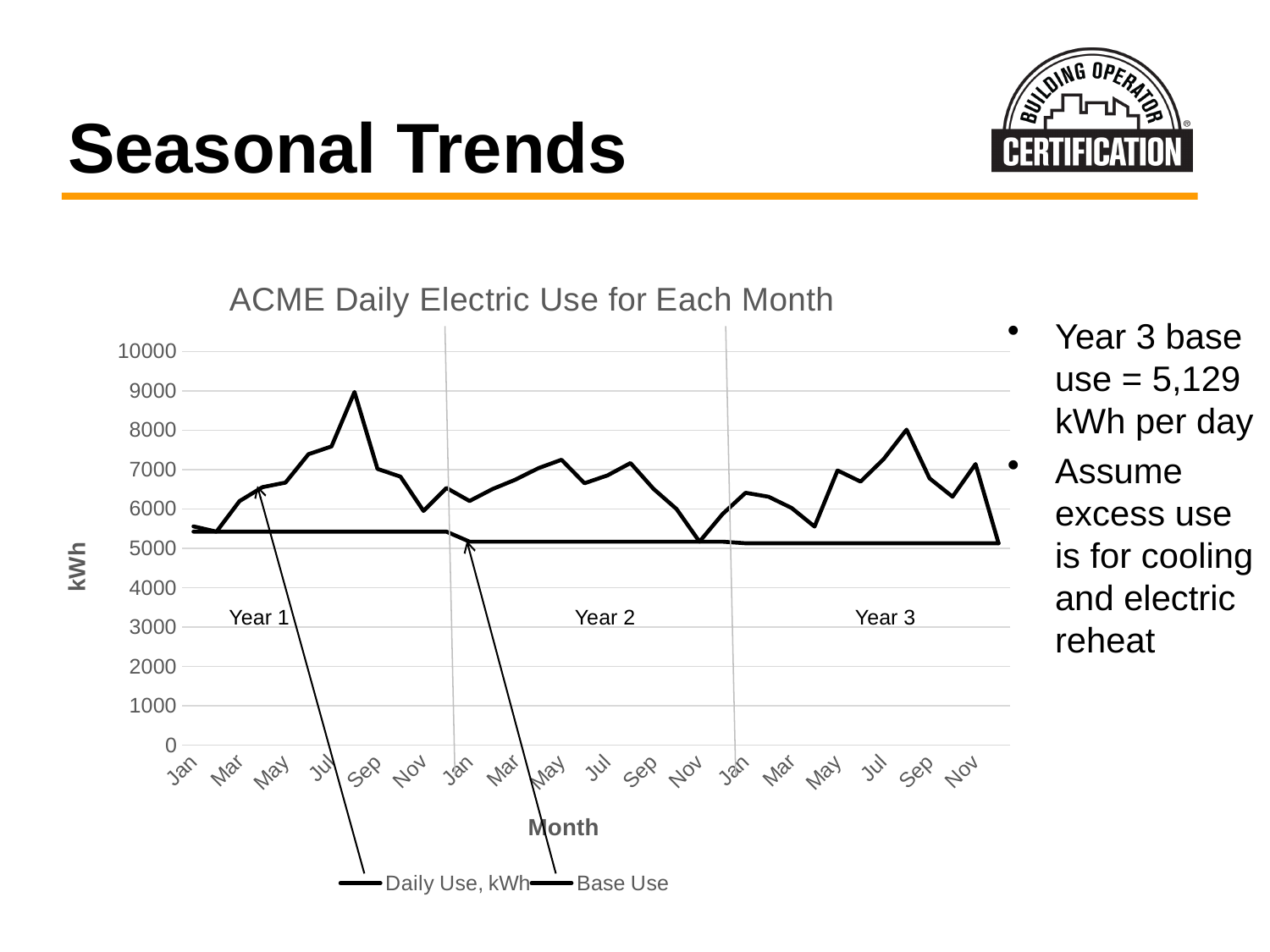

# Seasonal Trends

### Chart: ACME Daily Electric Use for Each Month

| Category |  |  |
|---|---|---|
| Jan | 5557.817589576547 | 5423.0 |
| Feb | 5423.452768729642 | 5423.0 |
| Mar | 6199.104234527687 | 5423.0 |
| Apr | 6554.2112610516515 | 5423.0 |
| May | 6669.381107491857 | 5423.0 |
| Jun | 7391.810144253141 | 5423.0 |
| Jul | 7586.615339058336 | 5423.0 |
| Aug | 8970.684039087948 | 5423.0 |
| Sep | 7016.917095723443 | 5423.0 |
| Oct | 6820.17297540155 | 5423.0 |
| Nov | 5949.415596857635 | 5423.0 |
| Dec | 6534.201954397394 | 5423.0 |
| Jan | 6201.954397394136 | 5169.0 |
| Feb | 6506.251970158663 | 5169.0 |
| Mar | 6746.040660451534 | 5169.0 |
| Apr | 7035.830618892508 | 5169.0 |
| May | 7249.037607343796 | 5169.0 |
| Jun | 6652.468053119519 | 5169.0 |
| Jul | 6852.605863192182 | 5169.0 |
| Aug | 7166.123778501628 | 5169.0 |
| Sep | 6510.586319218241 | 5169.0 |
| Oct | 6000.0 | 5169.0 |
| Nov | 5169.0441424239025 | 5169.0 |
| Dec | 5868.940410040238 | 5169.0 |
| Jan | 6410.42345276873 | 5129.0 |
| Feb | 6309.911586784551 | 5129.0 |
| Mar | 6026.058631921833 | 5129.0 |
| Apr | 5552.169801407999 | 5129.0 |
| May | 6977.198697068404 | 5129.0 |
| Jun | 6695.387201849322 | 5129.0 |
| Jul | 7262.792896921299 | 5129.0 |
| Aug | 8013.029315960912 | 5129.0 |
| Sep | 6777.3458022486075 | 5129.0 |
| Oct | 6310.812230744983 | 5129.0 |
| Nov | 7140.065146579805 | 5129.0 |
| Dec | 5128.812555522667 | 5129.0 |
Year 3 base use = 5,129 kWh per day
Assume excess use is for cooling and electric reheat
Year 1
Year 3
Year 2